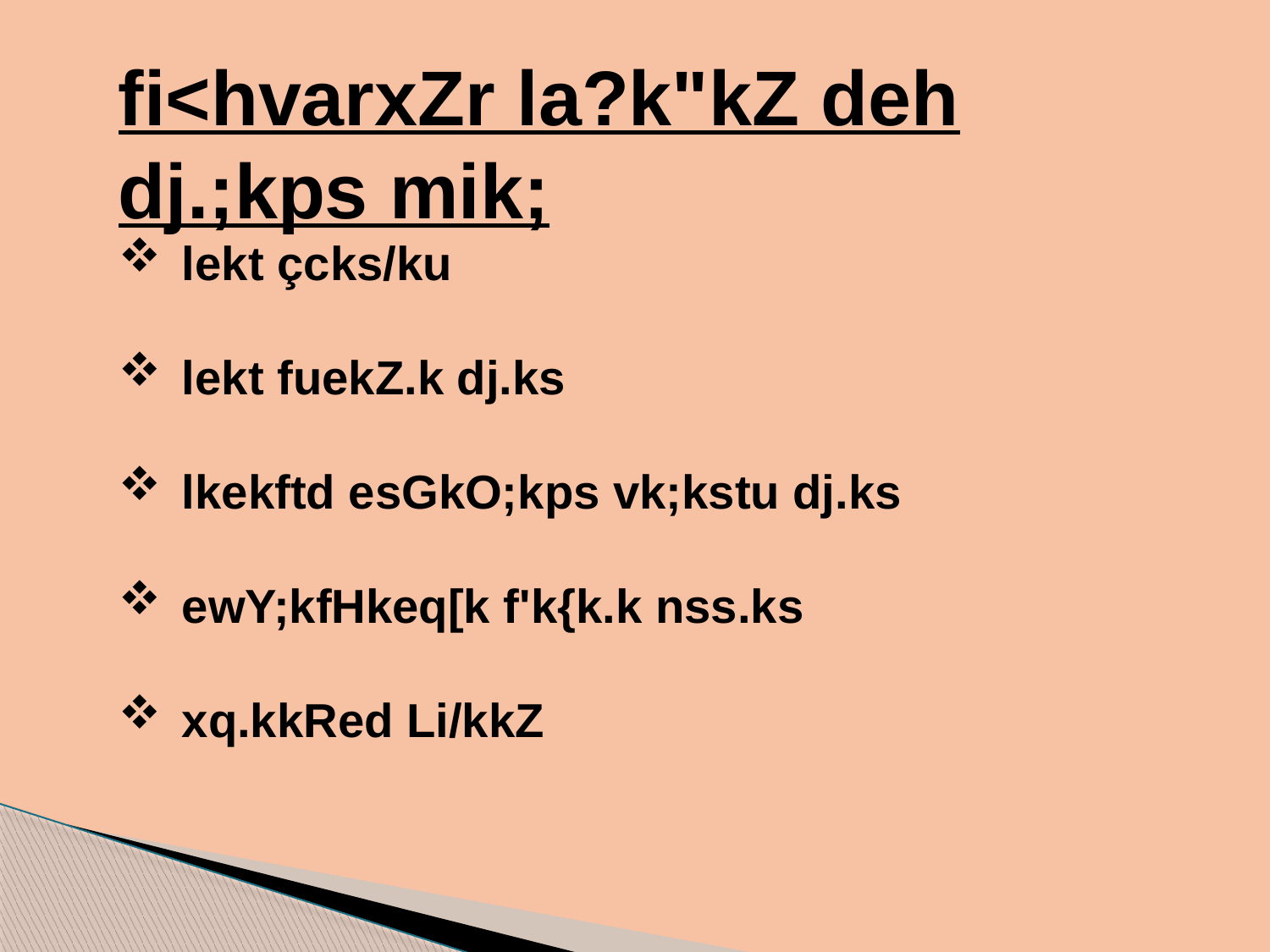

fi<hvarxZr la?k"kZ deh dj.;kps mik;
lekt çcks/ku
lekt fuekZ.k dj.ks
lkekftd esGkO;kps vk;kstu dj.ks
ewY;kfHkeq[k f'k{k.k nss.ks
xq.kkRed Li/kkZ